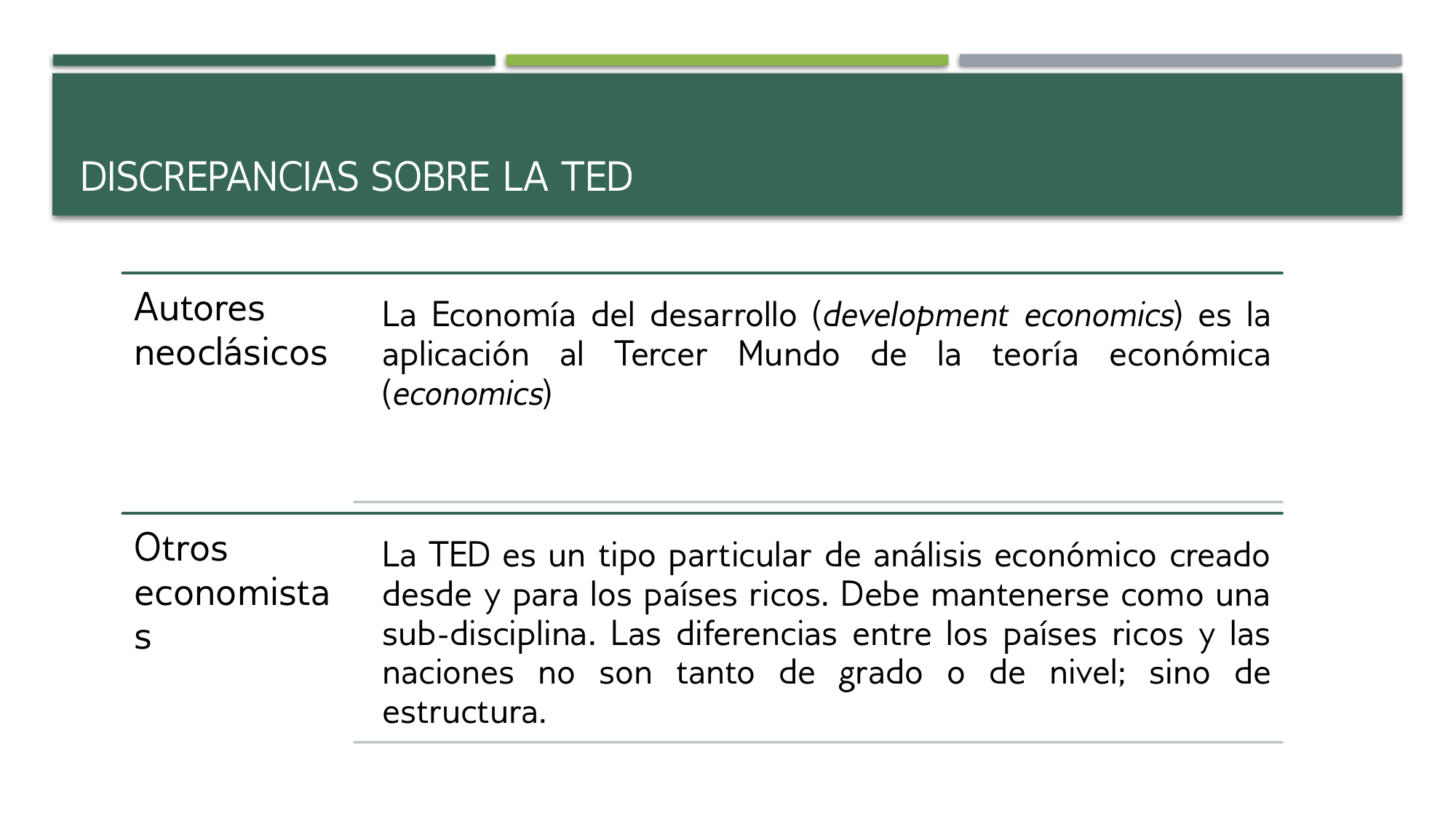

# Discrepancias sobre la ted
Autores neoclásicos
La Economía del desarrollo (development economics) es la aplicación al Tercer Mundo de la teoría económica (economics)
Otros economistas
La TED es un tipo particular de análisis económico creado desde y para los países ricos. Debe mantenerse como una sub-disciplina. Las diferencias entre los países ricos y las naciones no son tanto de grado o de nivel; sino de estructura.